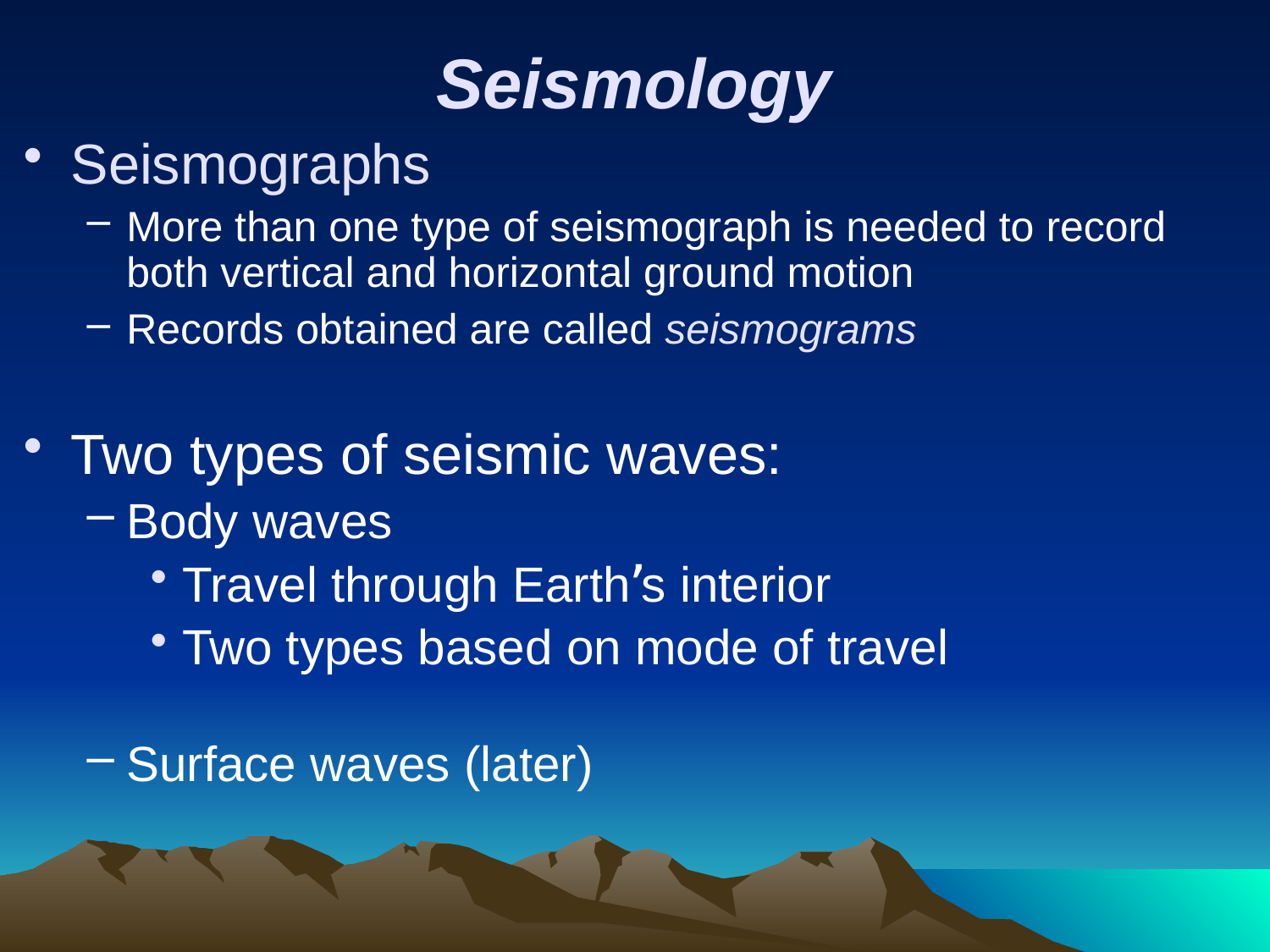

# Seismology
Seismographs
More than one type of seismograph is needed to record both vertical and horizontal ground motion
Records obtained are called seismograms
Two types of seismic waves:
Body waves
Travel through Earth’s interior
Two types based on mode of travel
Surface waves (later)